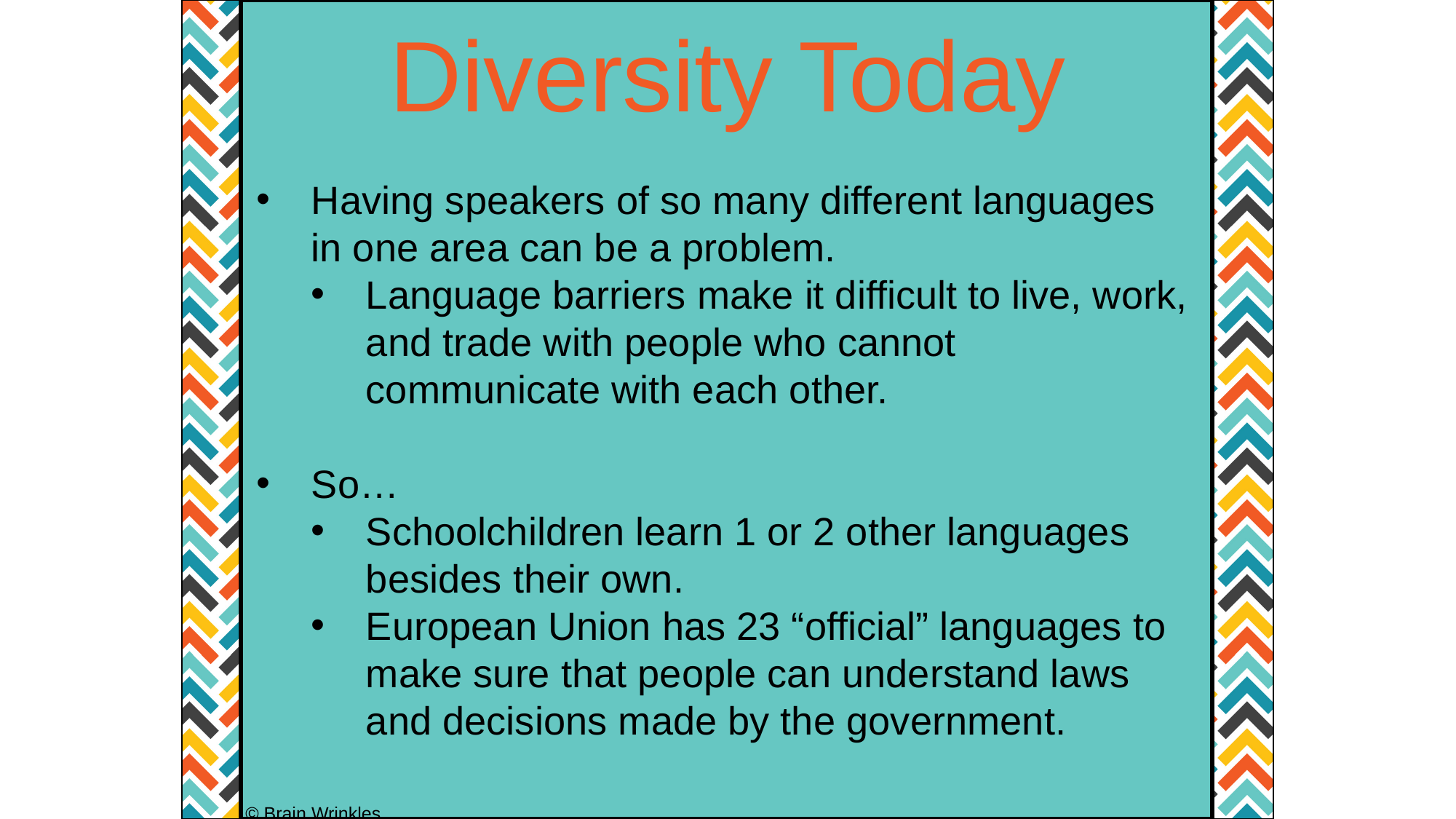

Diversity Today
Having speakers of so many different languages in one area can be a problem.
Language barriers make it difficult to live, work, and trade with people who cannot communicate with each other.

So…
Schoolchildren learn 1 or 2 other languages besides their own.
European Union has 23 “official” languages to make sure that people can understand laws and decisions made by the government.

© Brain Wrinkles